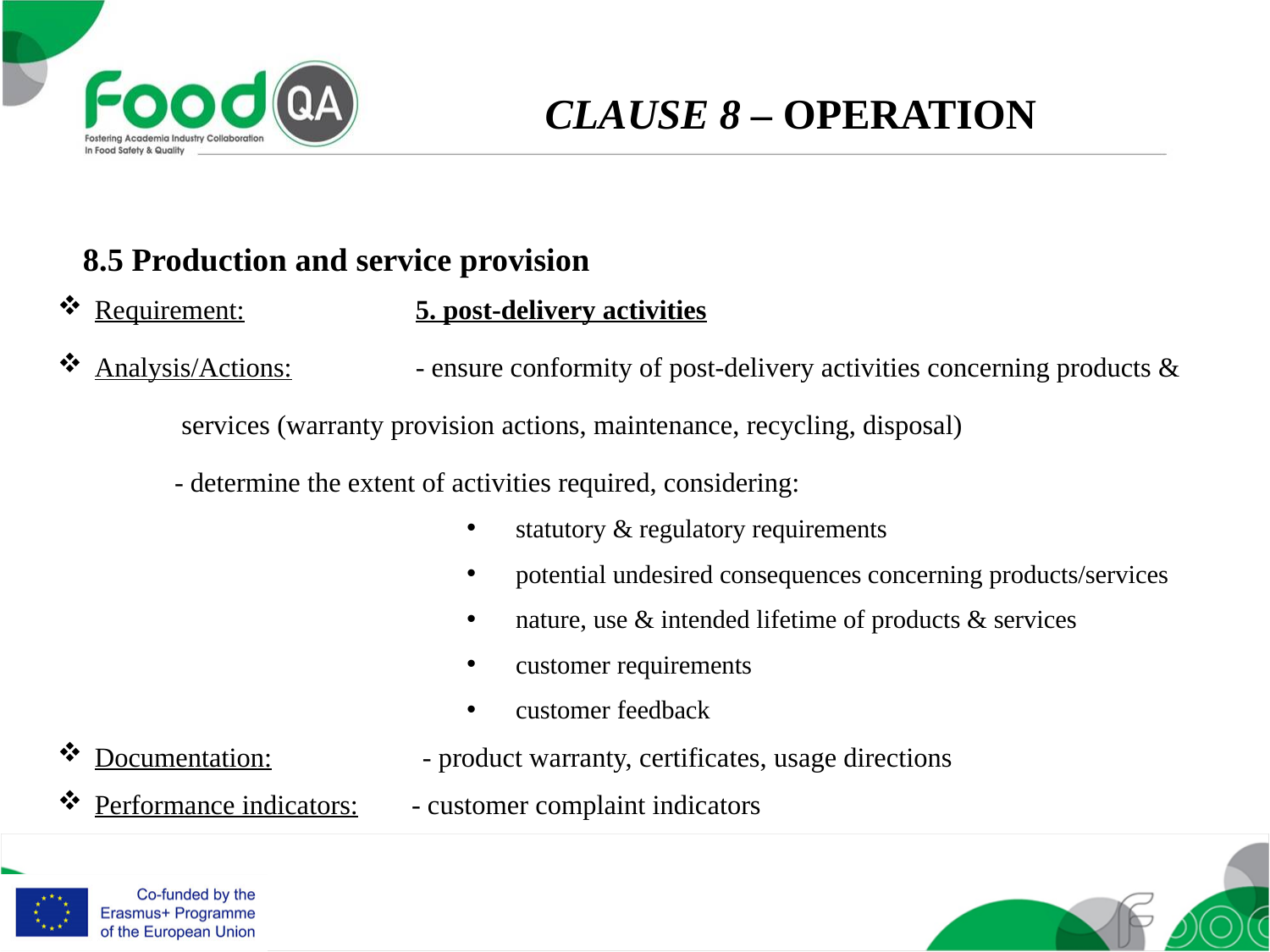

CLAUSE 8 – OPERATION
8.5 Production and service provision
Requirement: 		5. post-delivery activities
Analysis/Actions: 	- ensure conformity of post-delivery activities concerning products &
		 services (warranty provision actions, maintenance, recycling, disposal)
	- determine the extent of activities required, considering:
statutory & regulatory requirements
potential undesired consequences concerning products/services
nature, use & intended lifetime of products & services
customer requirements
customer feedback
Documentation:	 - product warranty, certificates, usage directions
Performance indicators:		 - customer complaint indicators